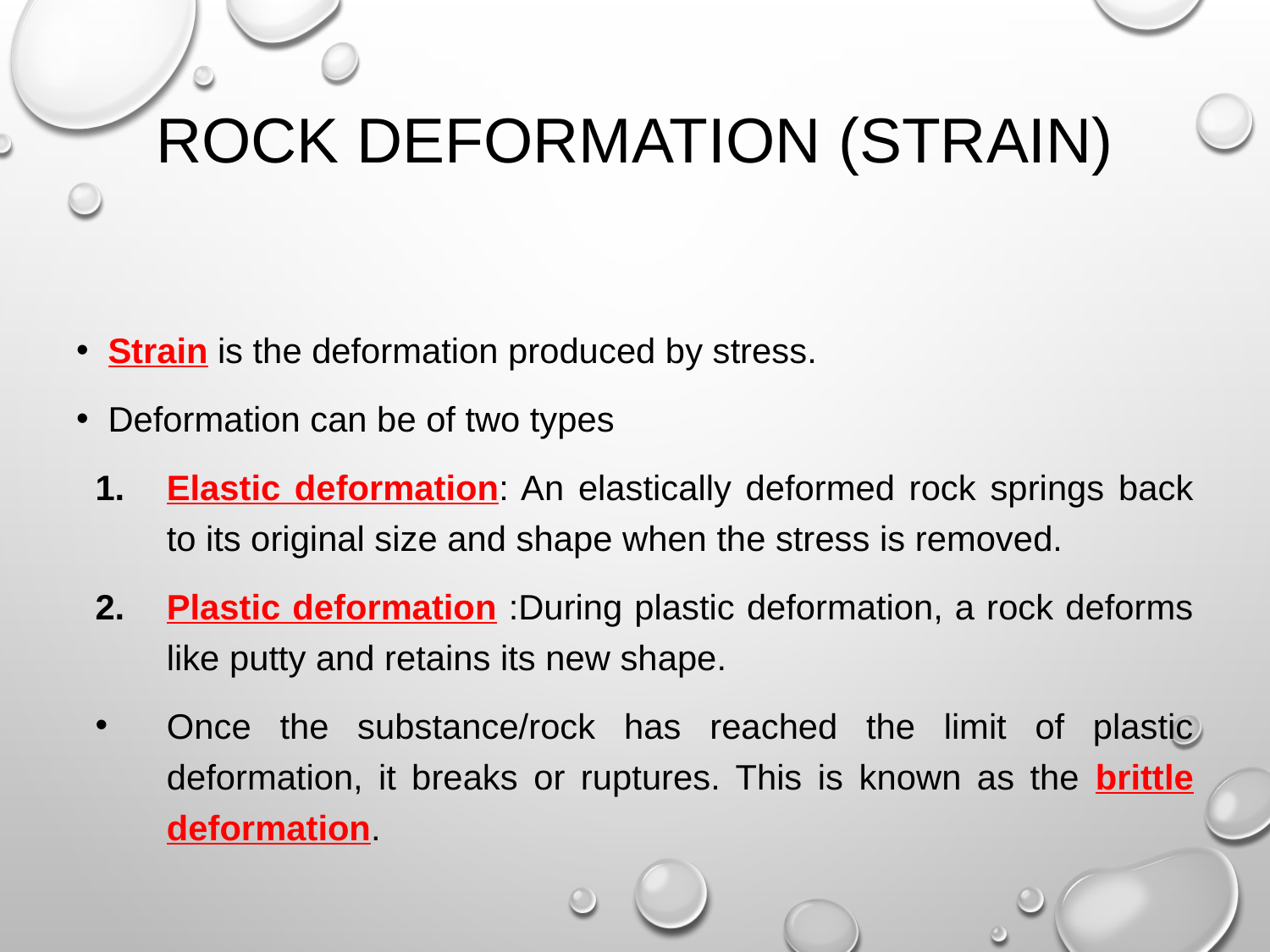

# ROCK DEFORMATION (Strain)

Strain is the deformation produced by stress.
Deformation can be of two types
Elastic deformation: An elastically deformed rock springs back to its original size and shape when the stress is removed.
Plastic deformation :During plastic deformation, a rock deforms like putty and retains its new shape.
Once the substance/rock has reached the limit of plastic deformation, it breaks or ruptures. This is known as the brittle deformation.